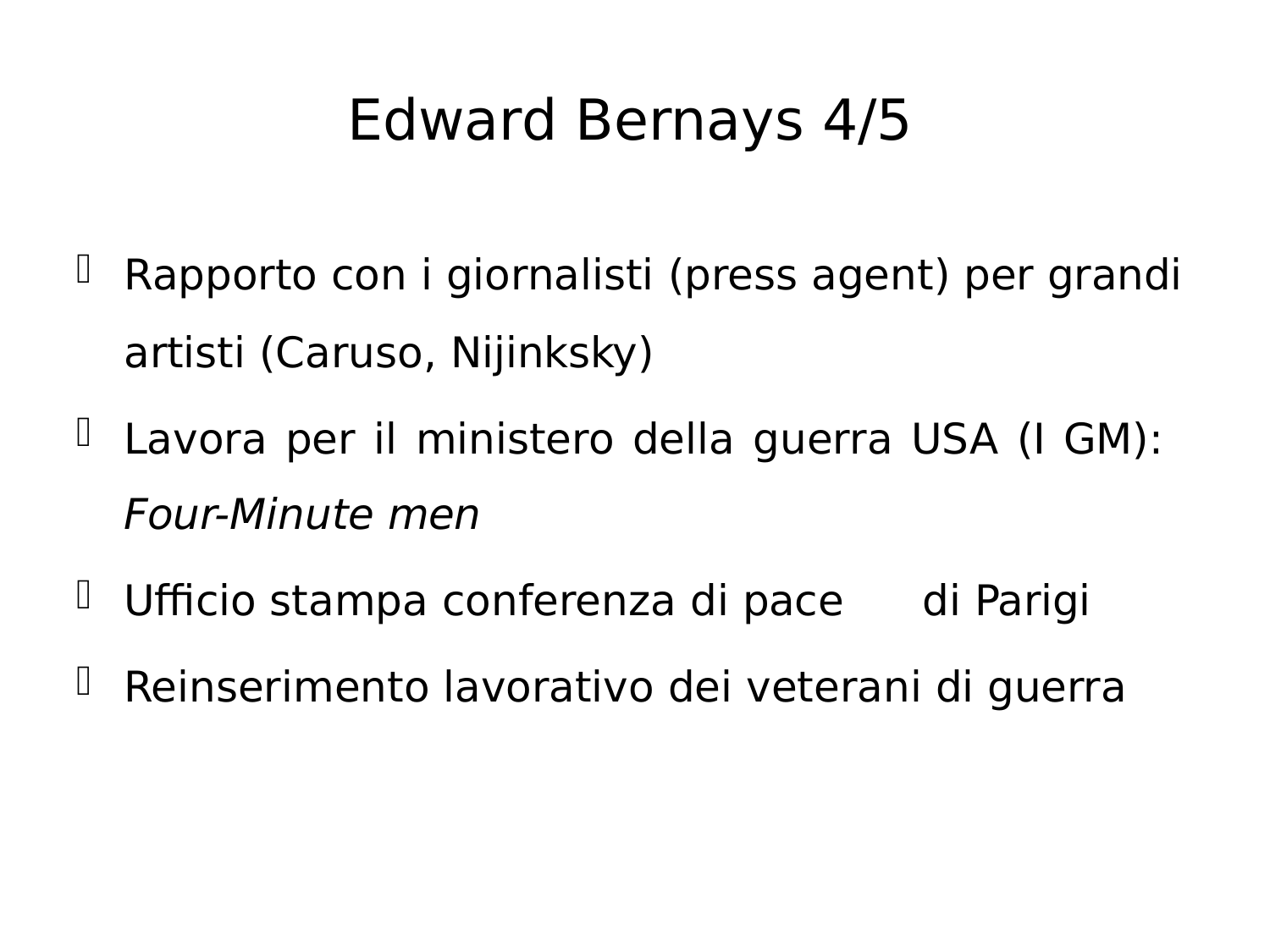

# Edward Bernays 4/5
Rapporto con i giornalisti (press agent) per grandi artisti (Caruso, Nijinksky)
Lavora per il ministero della guerra USA (I GM):
Four-Minute men
Ufficio stampa conferenza di pace	di Parigi
Reinserimento lavorativo dei veterani di guerra